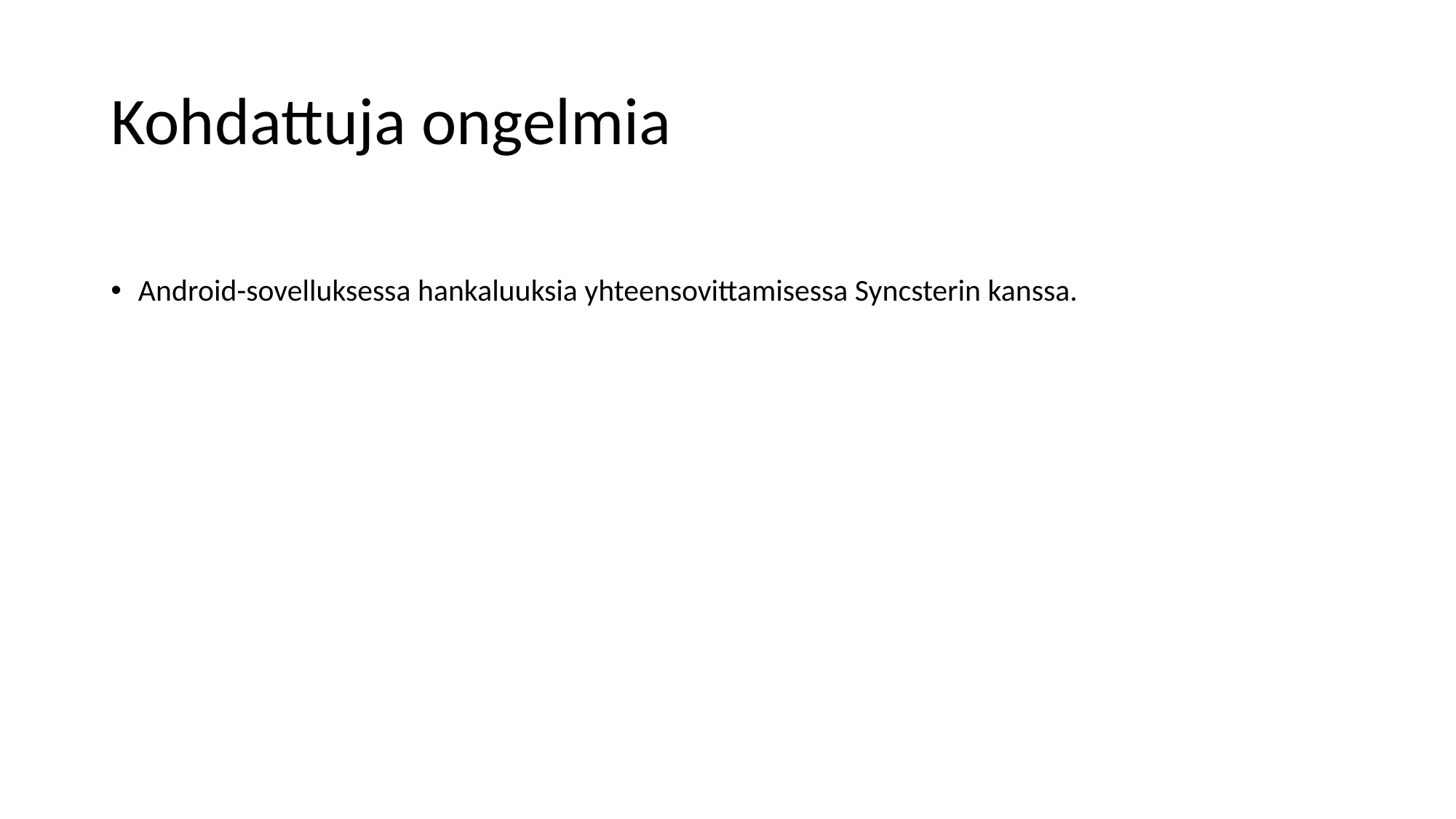

# Kohdattuja ongelmia

Android-sovelluksessa hankaluuksia yhteensovittamisessa Syncsterin kanssa.